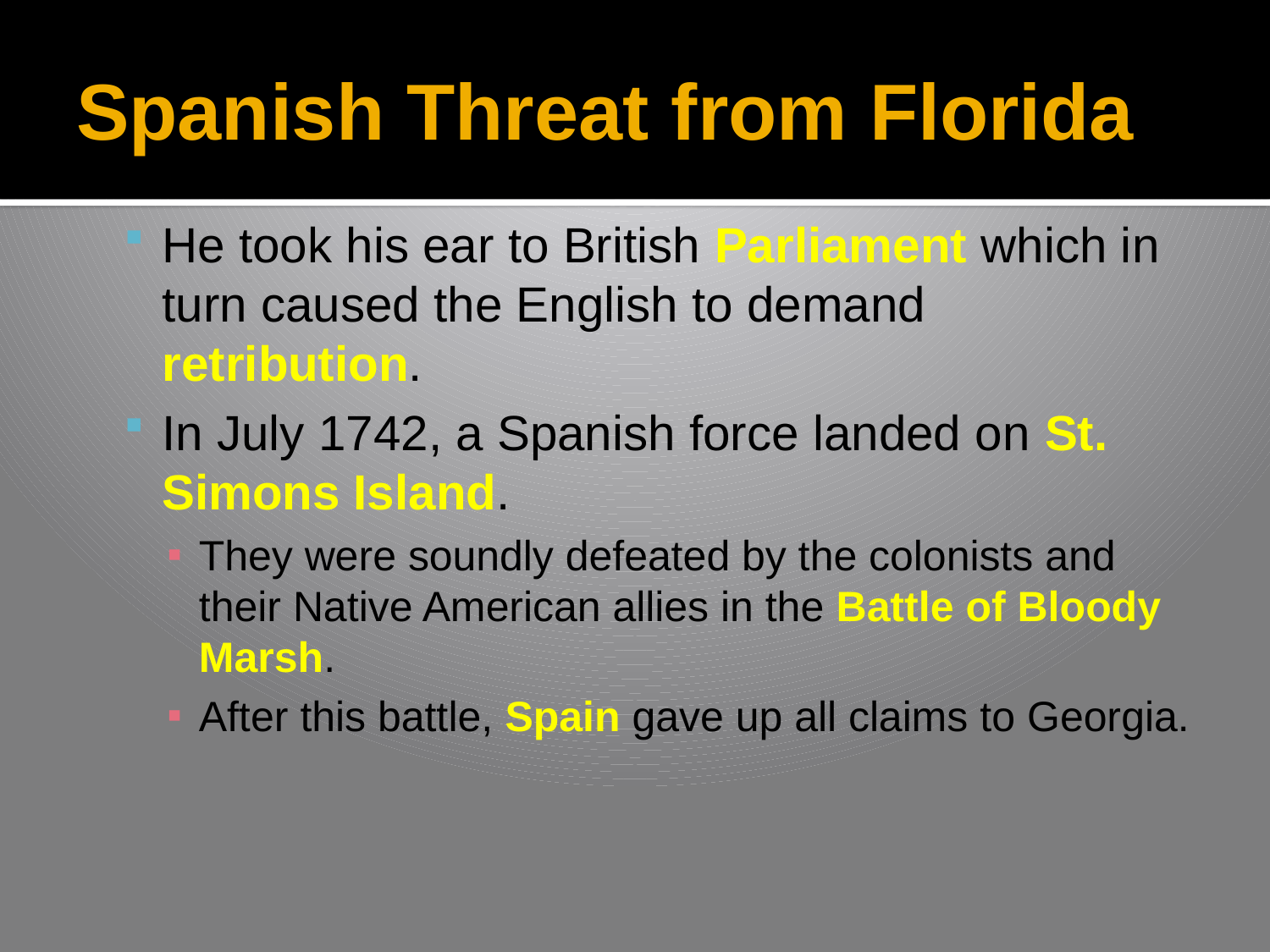

# Spanish Threat from Florida
He took his ear to British Parliament which in turn caused the English to demand retribution.
In July 1742, a Spanish force landed on St. Simons Island.
They were soundly defeated by the colonists and their Native American allies in the Battle of Bloody Marsh.
After this battle, Spain gave up all claims to Georgia.